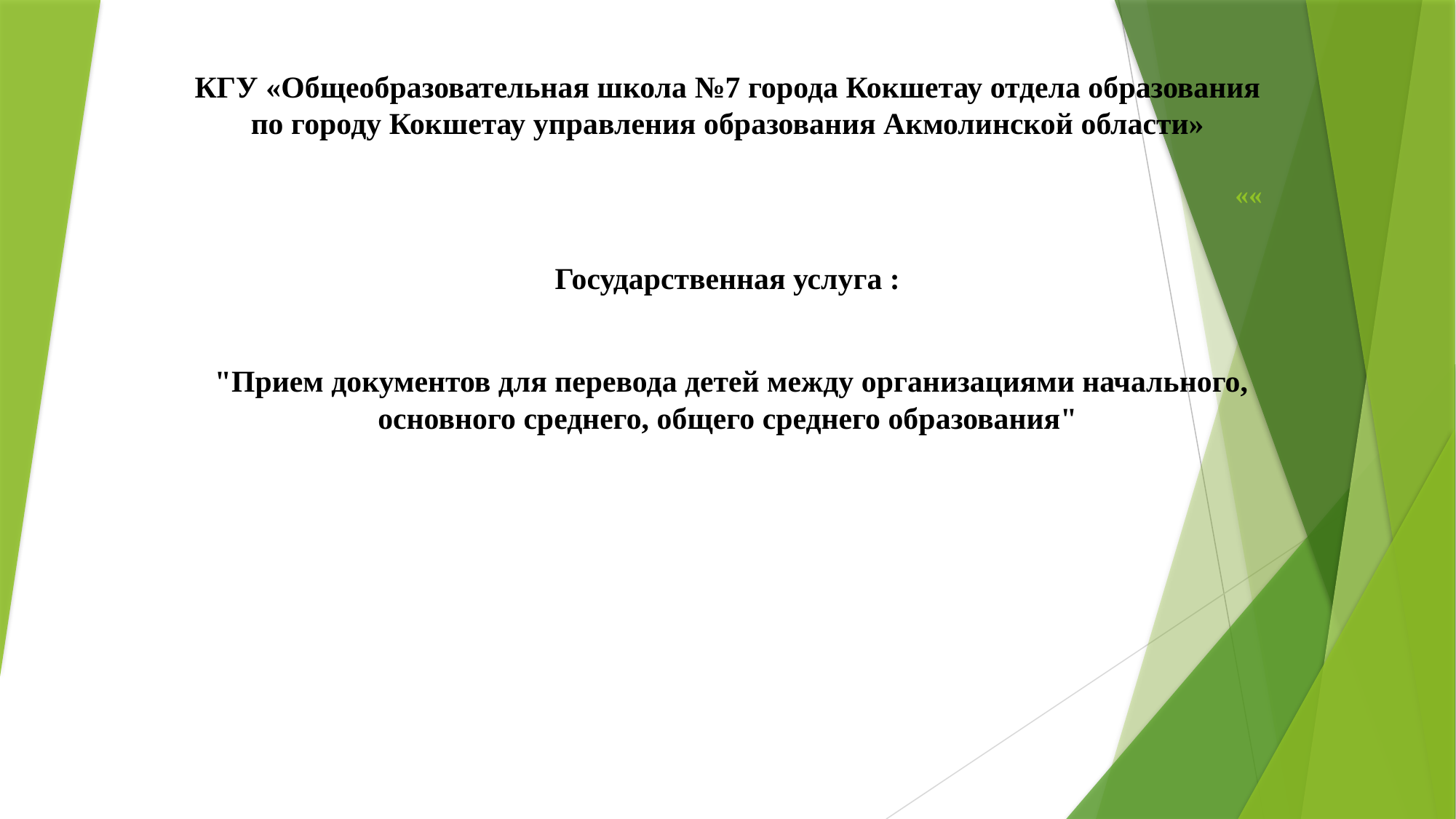

КГУ «Общеобразовательная школа №7 города Кокшетау отдела образования по городу Кокшетау управления образования Акмолинской области»

Государственная услуга :

 "Прием документов для перевода детей между организациями начального, основного среднего, общего среднего образования"
# ««